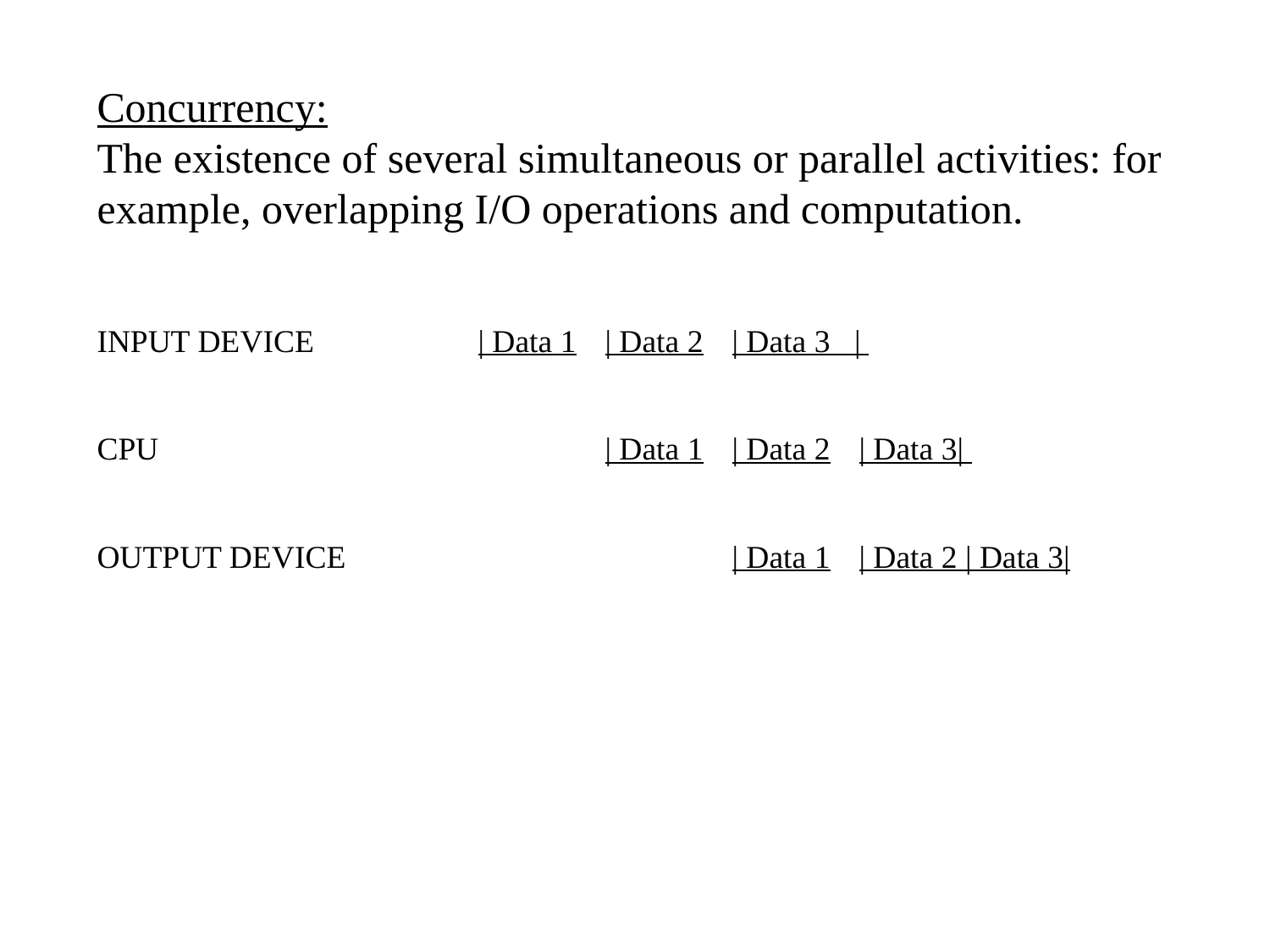

Concurrency:
The existence of several simultaneous or parallel activities: for example, overlapping I/O operations and computation.

INPUT DEVICE		| Data 1	| Data 2	| Data 3   |

CPU				| Data 1	| Data 2	| Data 3|

OUTPUT DEVICE 			| Data 1	| Data 2 | Data 3|